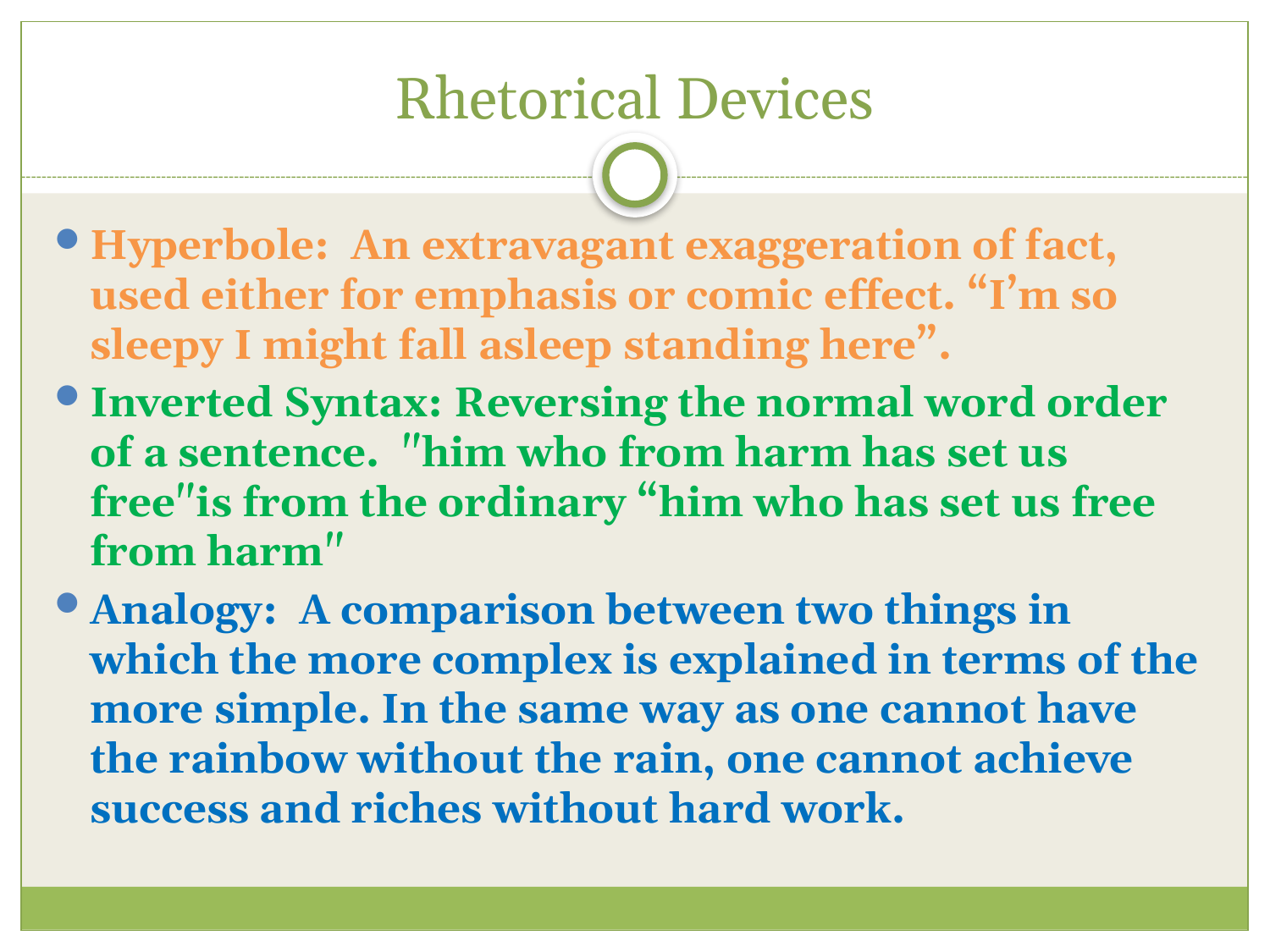

# Rhetorical Devices
Hyperbole:  An extravagant exaggeration of fact, used either for emphasis or comic effect. “I’m so sleepy I might fall asleep standing here”.
Inverted Syntax: Reversing the normal word order of a sentence.  "him who from harm has set us free"is from the ordinary “him who has set us free from harm"
Analogy:  A comparison between two things in which the more complex is explained in terms of the more simple. In the same way as one cannot have the rainbow without the rain, one cannot achieve success and riches without hard work.